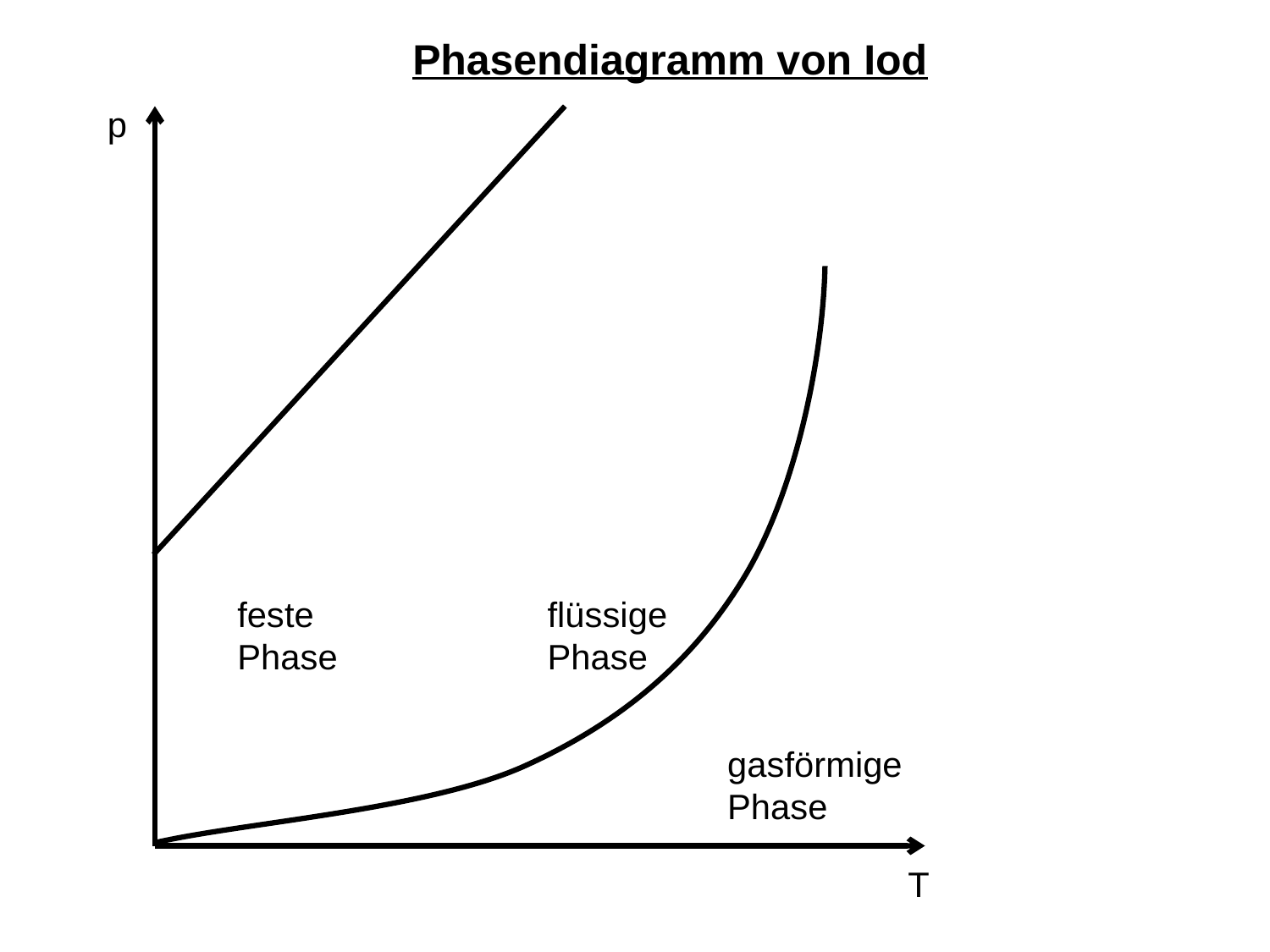

Phasendiagramm von Iod
p

feste Phase
flüssige Phase
gasförmige Phase
T